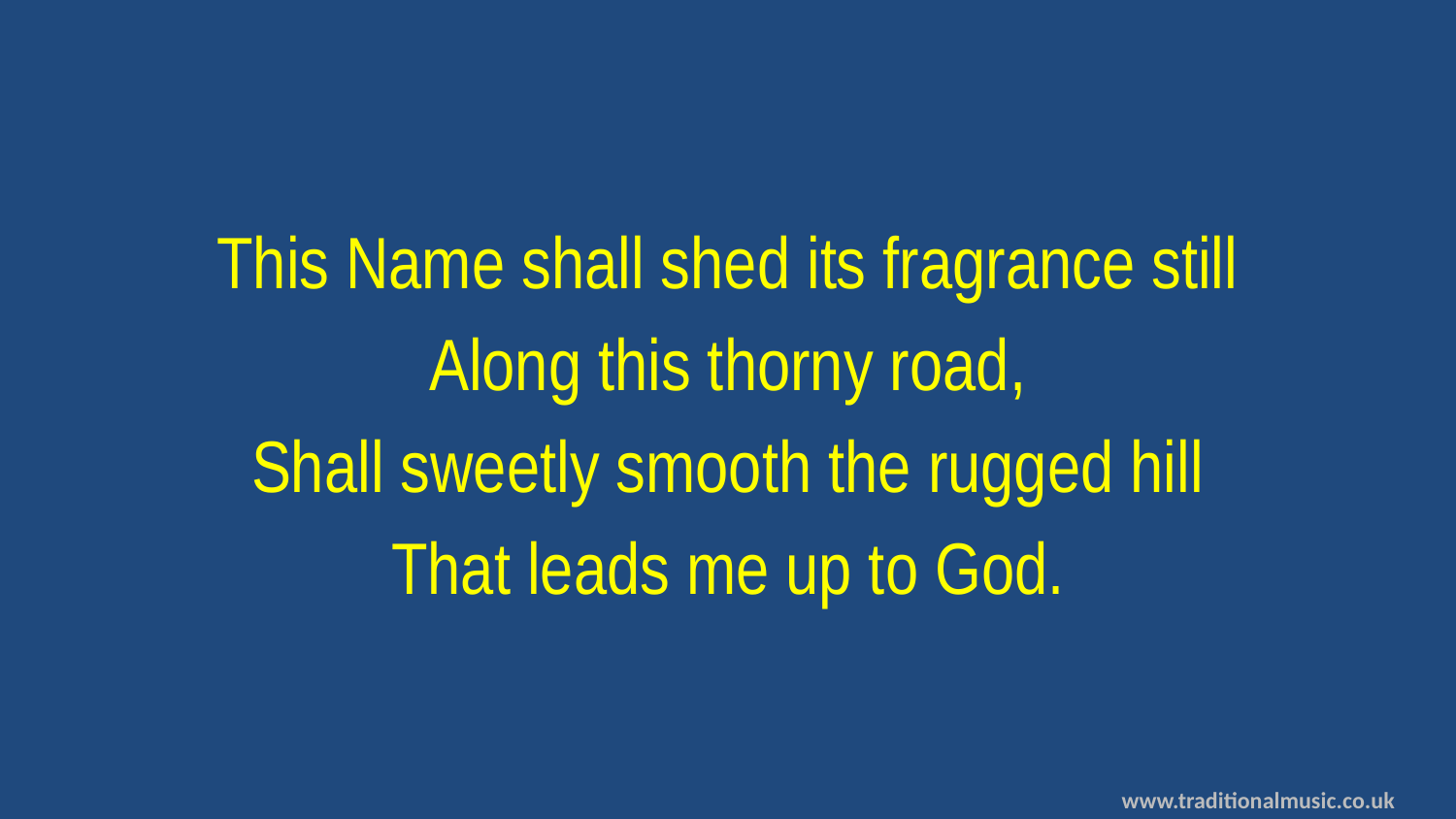

This Name shall shed its fragrance still
Along this thorny road,
Shall sweetly smooth the rugged hill
That leads me up to God.